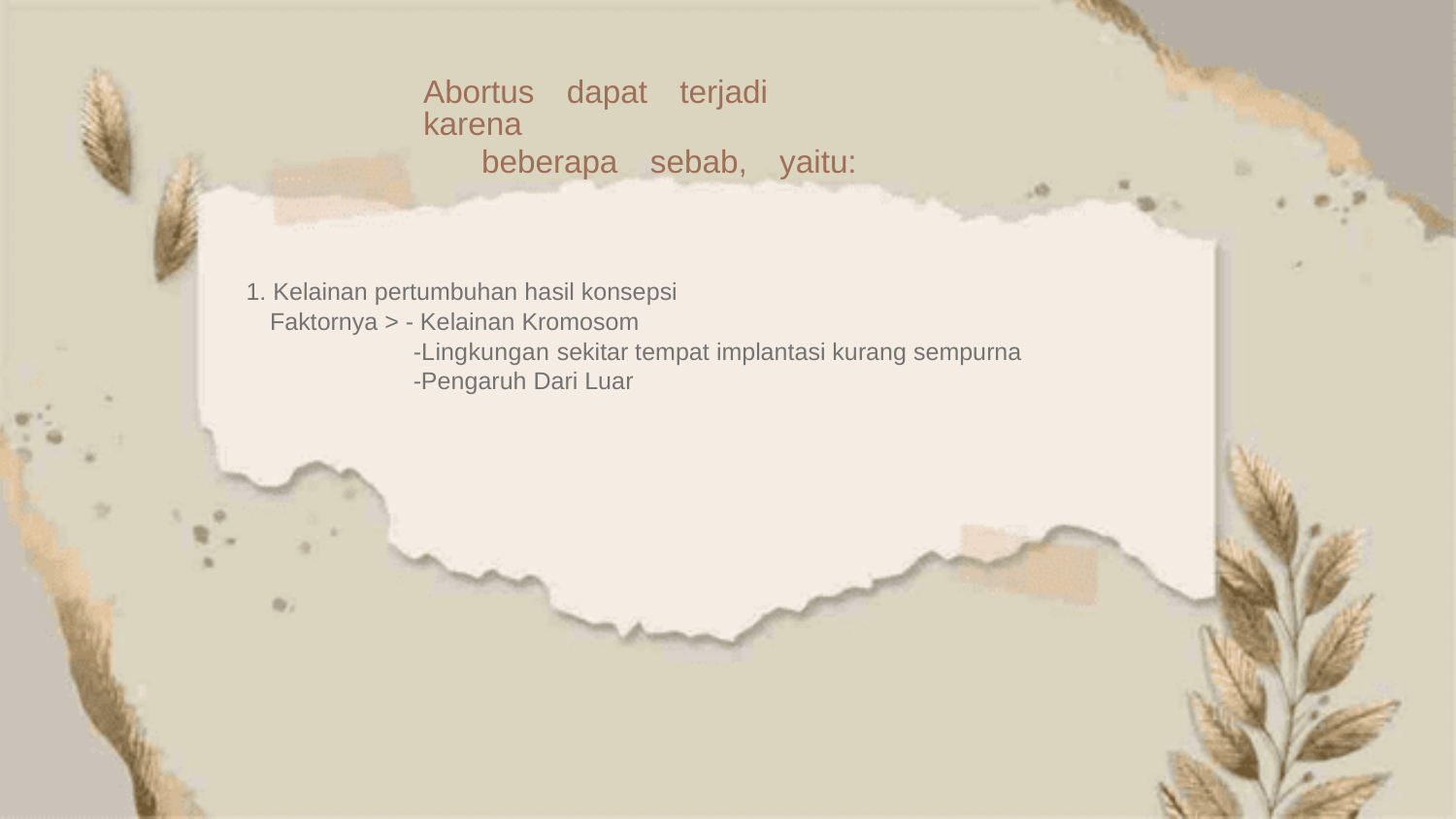

Abortus dapat terjadi
karena
beberapa sebab, yaitu:
1. Kelainan pertumbuhan hasil konsepsi
Faktornya > - Kelainan Kromosom
-Lingkungan sekitar tempat implantasi kurang sempurna
-Pengaruh Dari Luar